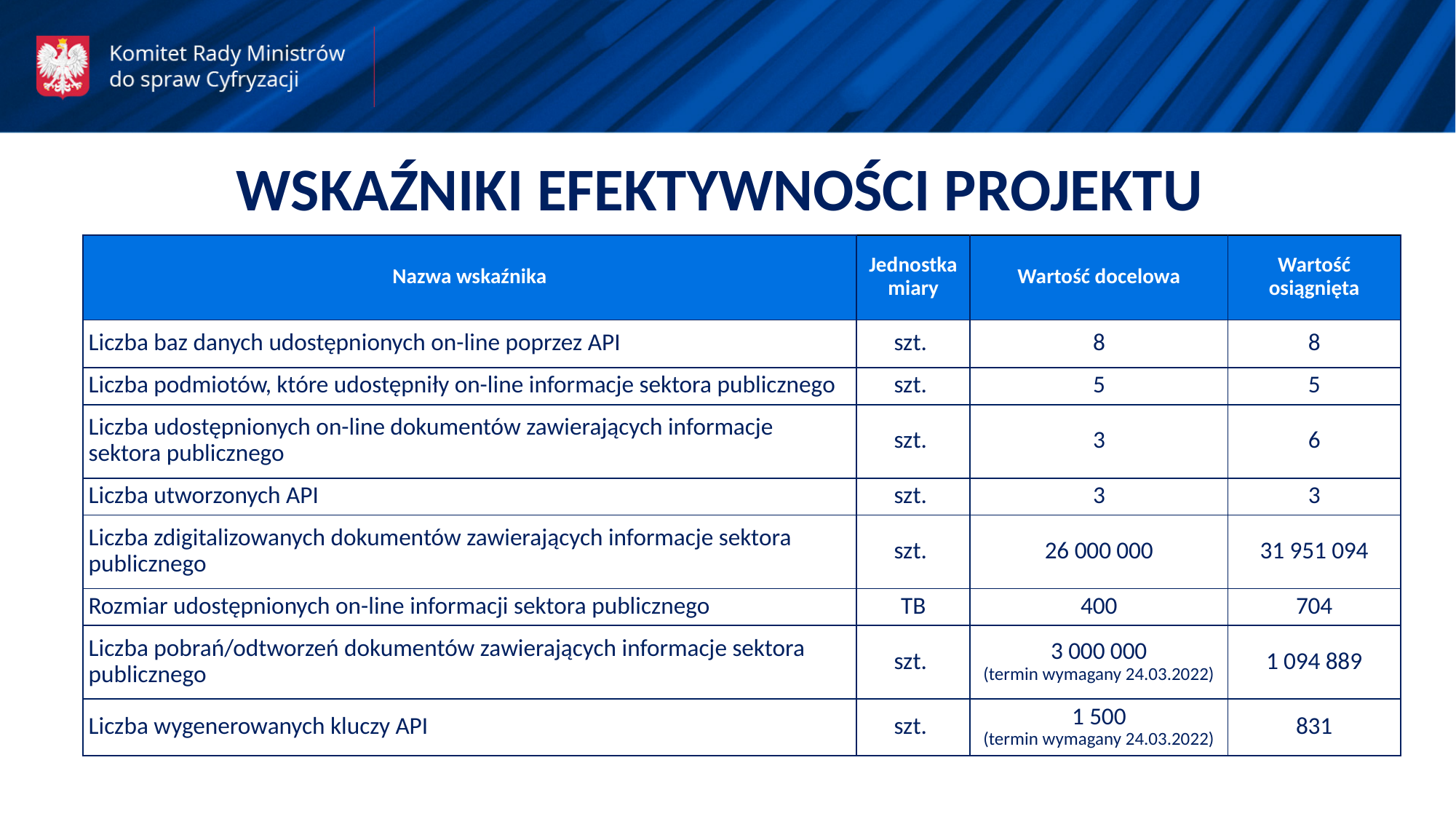

WSKAŹNIKI EFEKTYWNOŚCI PROJEKTU
| Nazwa wskaźnika | Jednostka miary | Wartość docelowa | Wartość osiągnięta |
| --- | --- | --- | --- |
| Liczba baz danych udostępnionych on-line poprzez API | szt. | 8 | 8 |
| Liczba podmiotów, które udostępniły on-line informacje sektora publicznego | szt. | 5 | 5 |
| Liczba udostępnionych on-line dokumentów zawierających informacje sektora publicznego | szt. | 3 | 6 |
| Liczba utworzonych API | szt. | 3 | 3 |
| Liczba zdigitalizowanych dokumentów zawierających informacje sektora publicznego | szt. | 26 000 000 | 31 951 094 |
| Rozmiar udostępnionych on-line informacji sektora publicznego | TB | 400 | 704 |
| Liczba pobrań/odtworzeń dokumentów zawierających informacje sektora publicznego | szt. | 3 000 000 (termin wymagany 24.03.2022) | 1 094 889 |
| Liczba wygenerowanych kluczy API | szt. | 1 500 (termin wymagany 24.03.2022) | 831 |